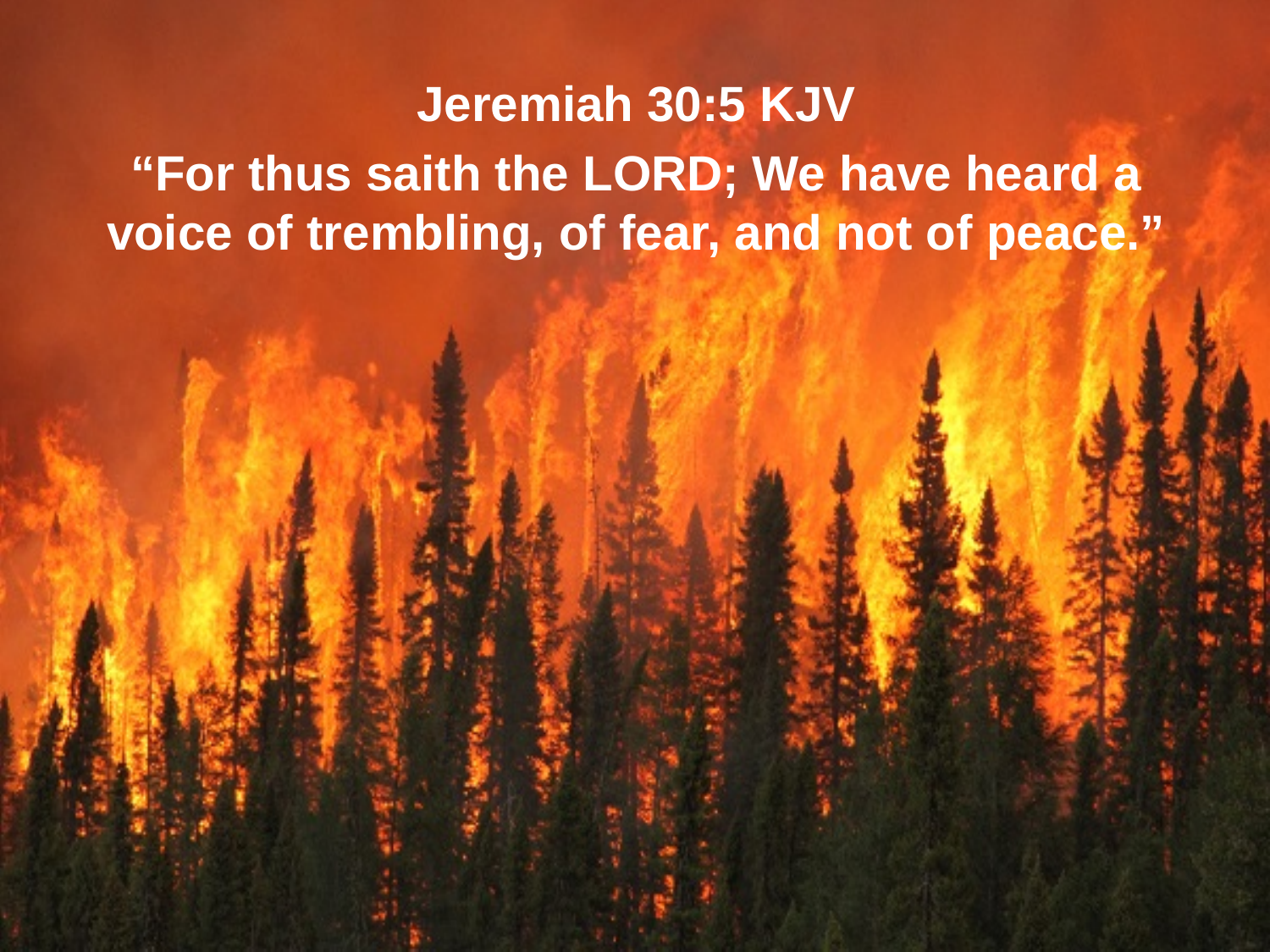

Jeremiah 30:5 KJV
“For thus saith the LORD; We have heard a voice of trembling, of fear, and not of peace.”